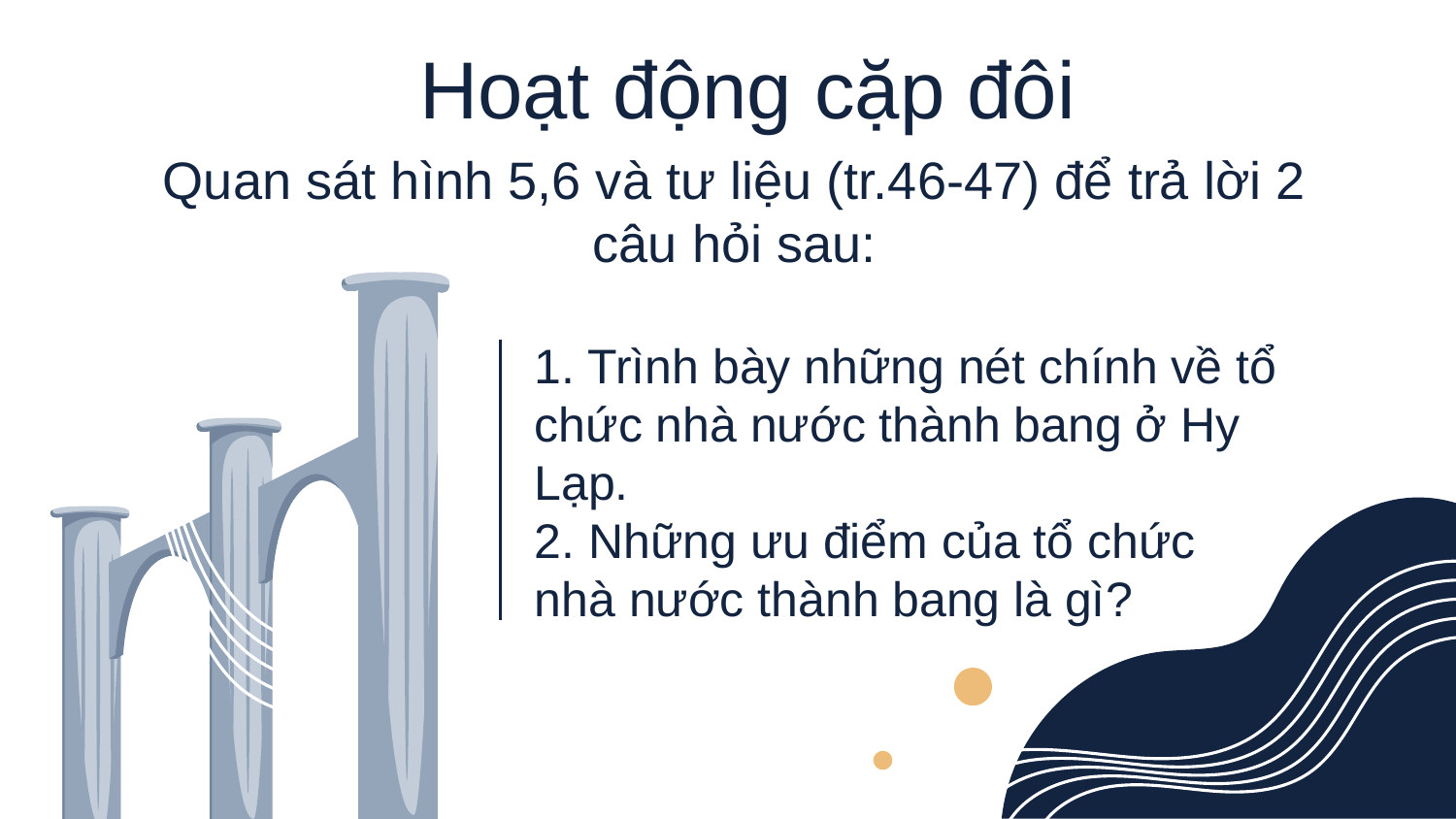

# Hoạt động cặp đôi
Quan sát hình 5,6 và tư liệu (tr.46-47) để trả lời 2 câu hỏi sau:

1. Trình bày những nét chính về tổ chức nhà nước thành bang ở Hy Lạp.
2. Những ưu điểm của tổ chức nhà nước thành bang là gì?